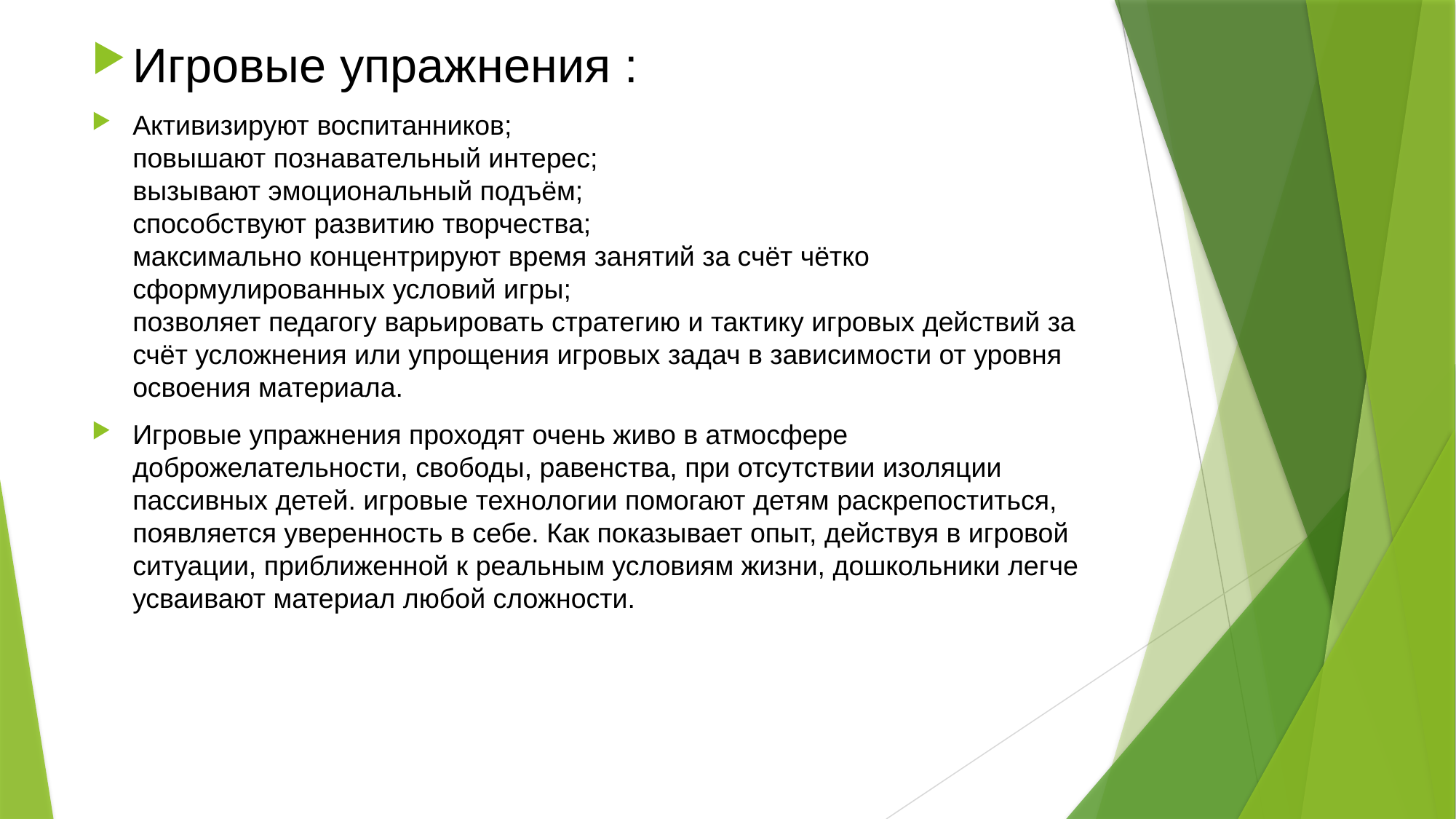

Игровые упражнения :
Активизируют воспитанников;
повышают познавательный интерес;
вызывают эмоциональный подъём;
способствуют развитию творчества;
максимально концентрируют время занятий за счёт чётко сформулированных условий игры;
позволяет педагогу варьировать стратегию и тактику игровых действий за счёт усложнения или упрощения игровых задач в зависимости от уровня освоения материала.
Игровые упражнения проходят очень живо в атмосфере доброжелательности, свободы, равенства, при отсутствии изоляции пассивных детей. игровые технологии помогают детям раскрепоститься, появляется уверенность в себе. Как показывает опыт, действуя в игровой ситуации, приближенной к реальным условиям жизни, дошкольники легче усваивают материал любой сложности.